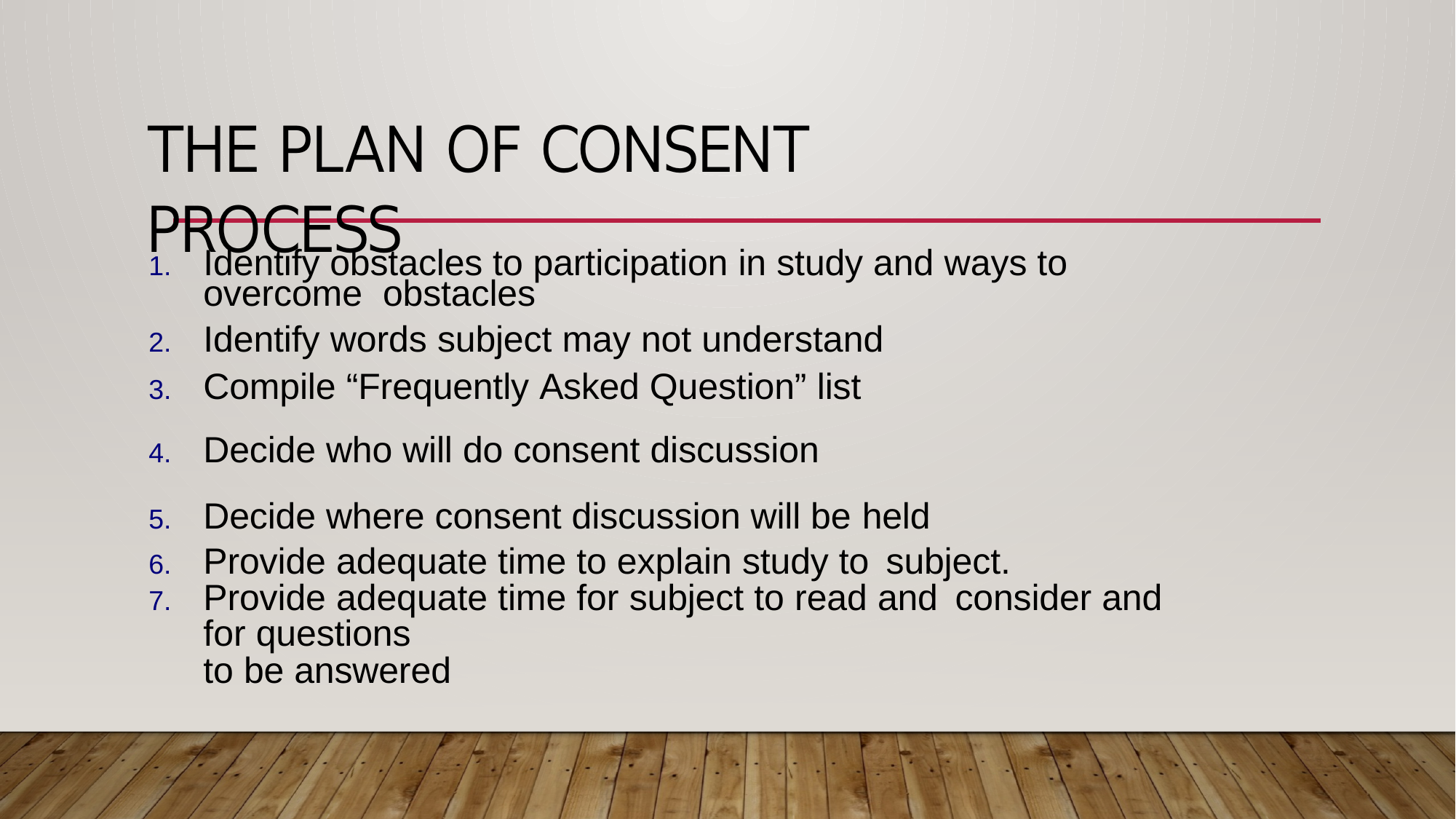

# The Plan of Consent Process
Identify obstacles to participation in study and ways to overcome  obstacles
Identify words subject may not understand
Compile “Frequently Asked Question” list
Decide who will do consent discussion
Decide where consent discussion will be held
Provide adequate time to explain study to subject.
Provide adequate time for subject to read and consider and for questions
to be answered